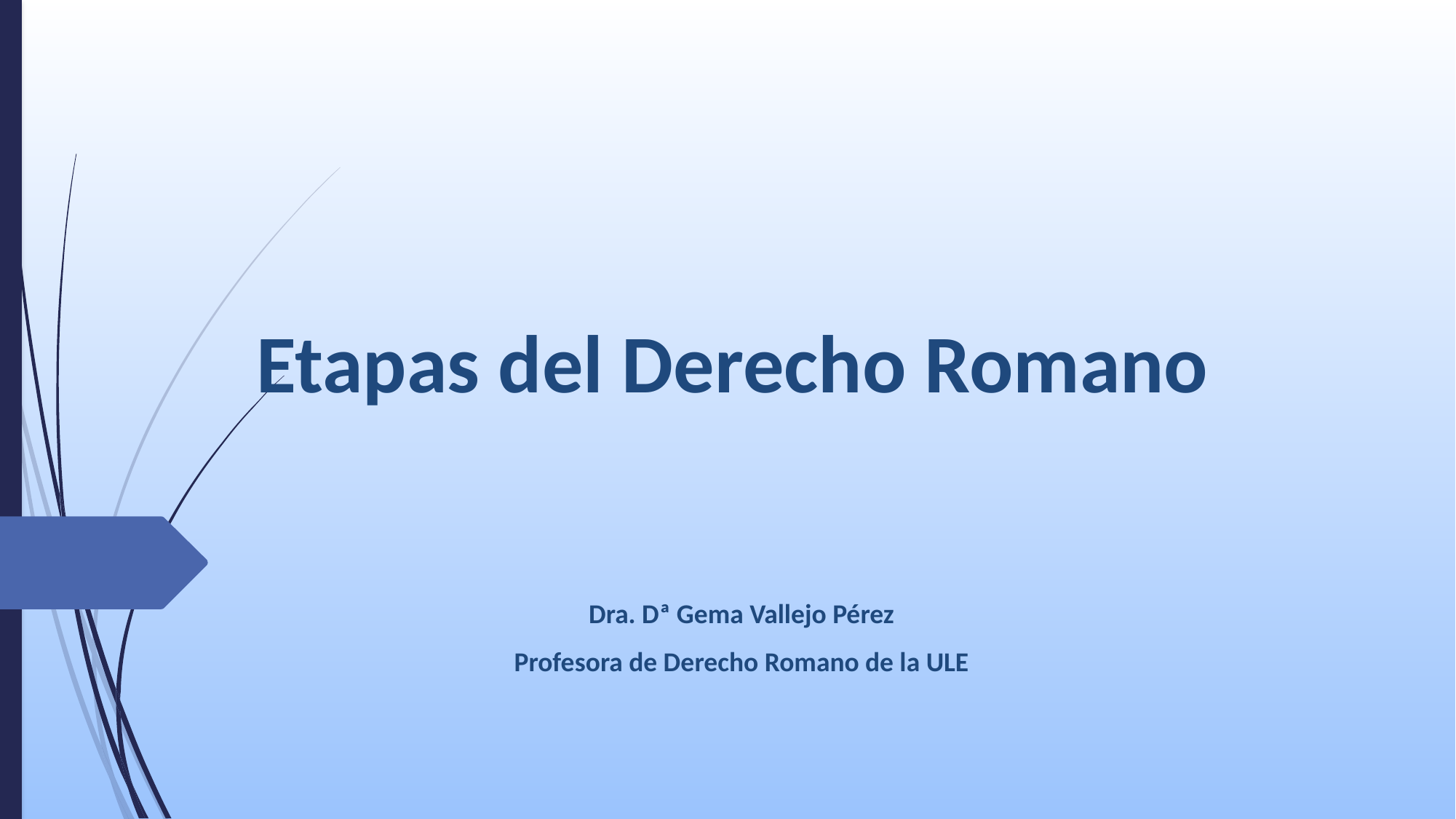

# Etapas del Derecho Romano

Dra. Dª Gema Vallejo Pérez
Profesora de Derecho Romano de la ULE